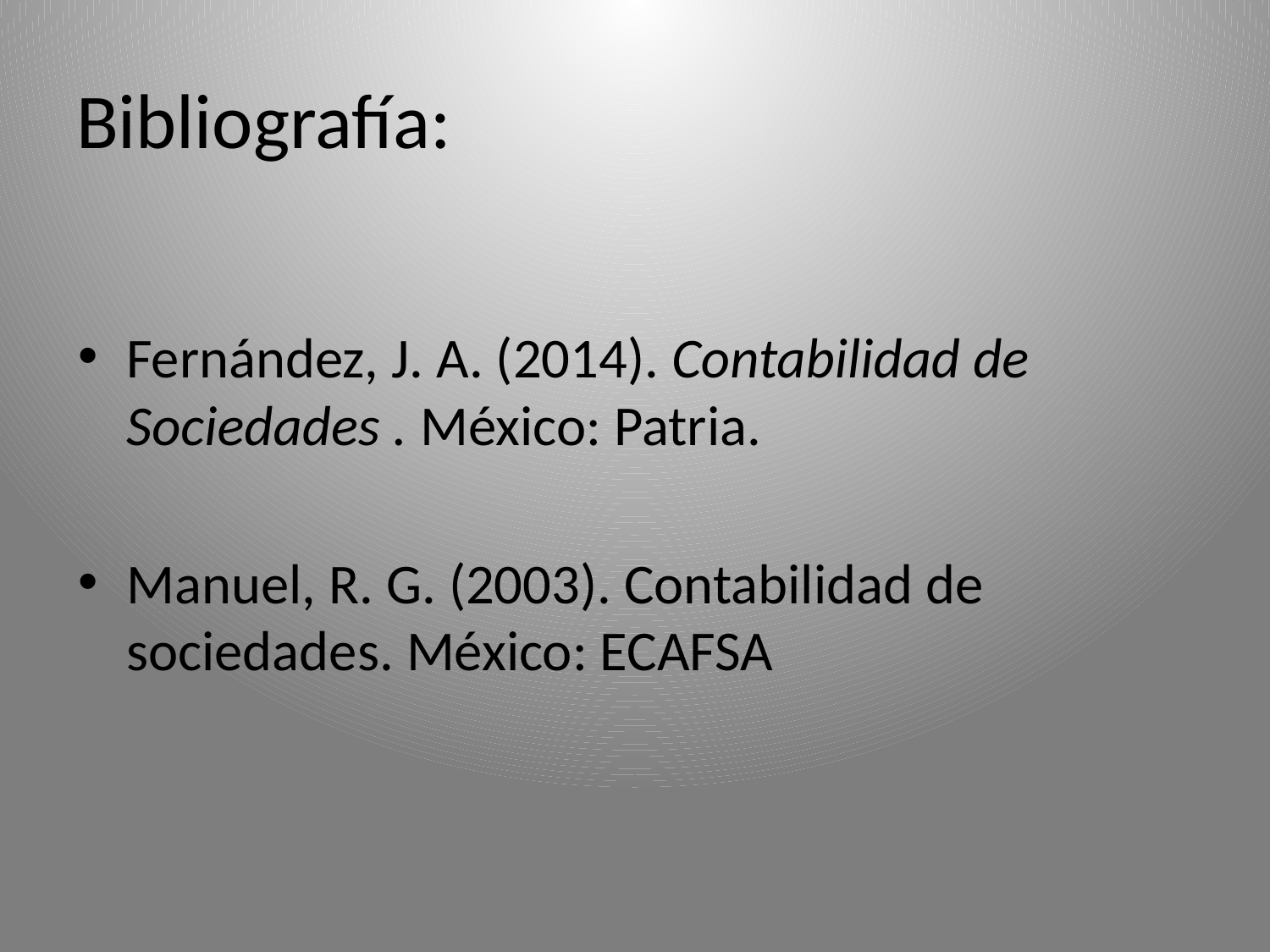

# Bibliografía:

Fernández, J. A. (2014). Contabilidad de Sociedades . México: Patria.

Manuel, R. G. (2003). Contabilidad de sociedades. México: ECAFSA